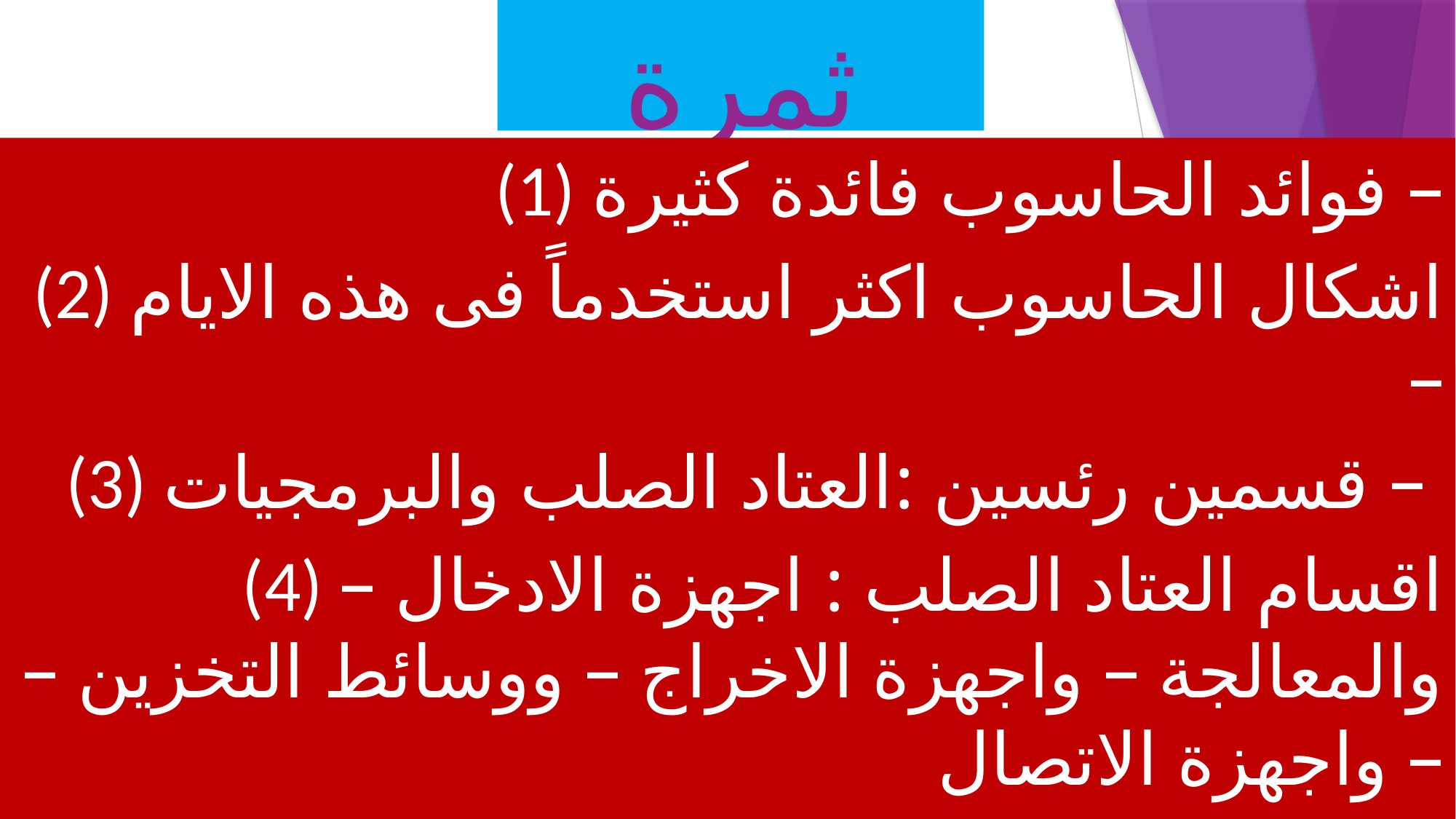

# ثمرة الدرس
 (1) فوائد الحاسوب فائدة كثيرة –
 (2) اشكال الحاسوب اكثر استخدماً فى هذه الايام –
 (3) قسمين رئسين :العتاد الصلب والبرمجيات –
 (4) اقسام العتاد الصلب : اجهزة الادخال – والمعالجة – واجهزة الاخراج – ووسائط التخزين – واجهزة الاتصال –
 (5) اقسام البرمجيات : انظمة التشغيل – والتطبيقات -